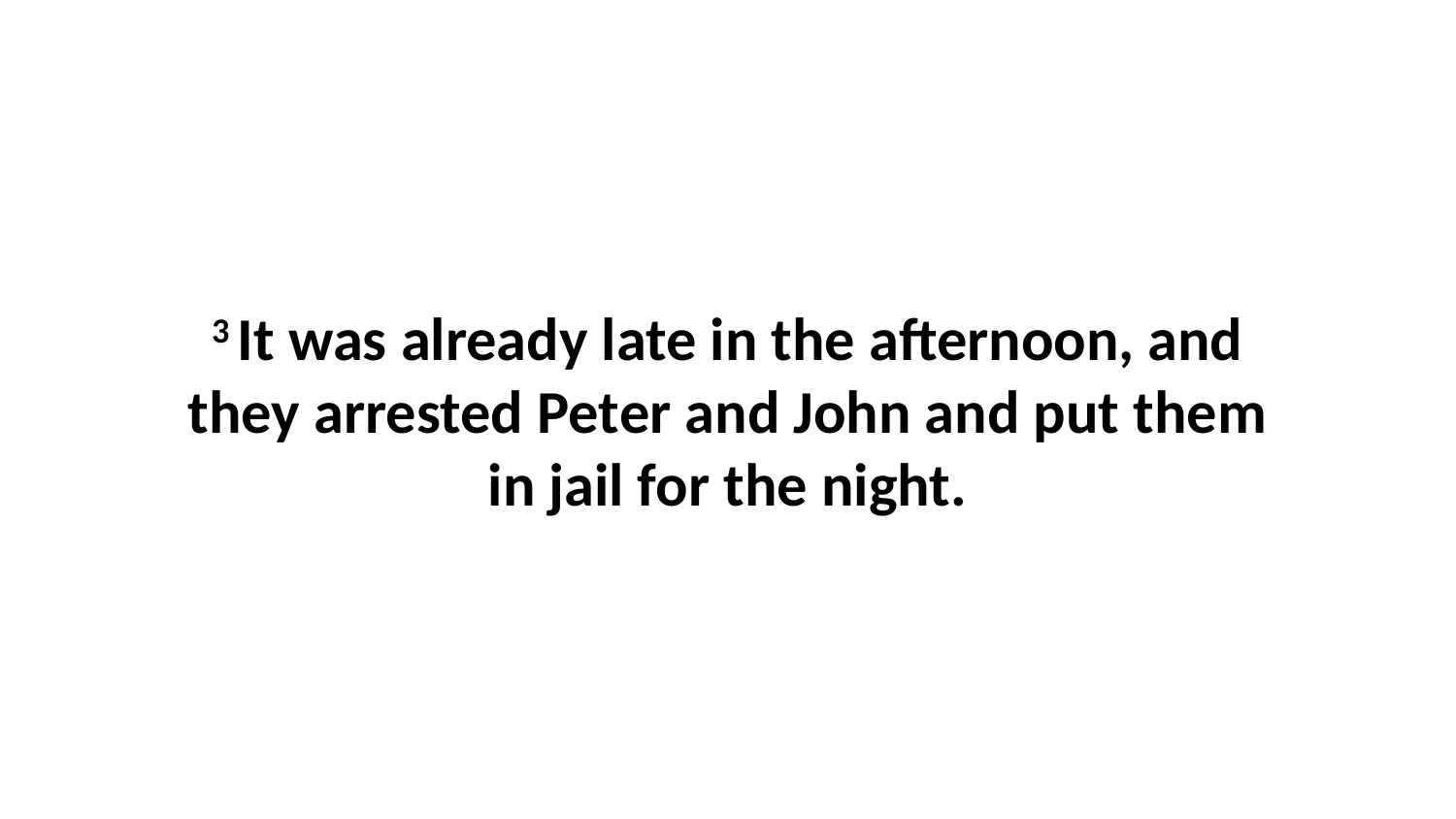

3 It was already late in the afternoon, and they arrested Peter and John and put them in jail for the night.